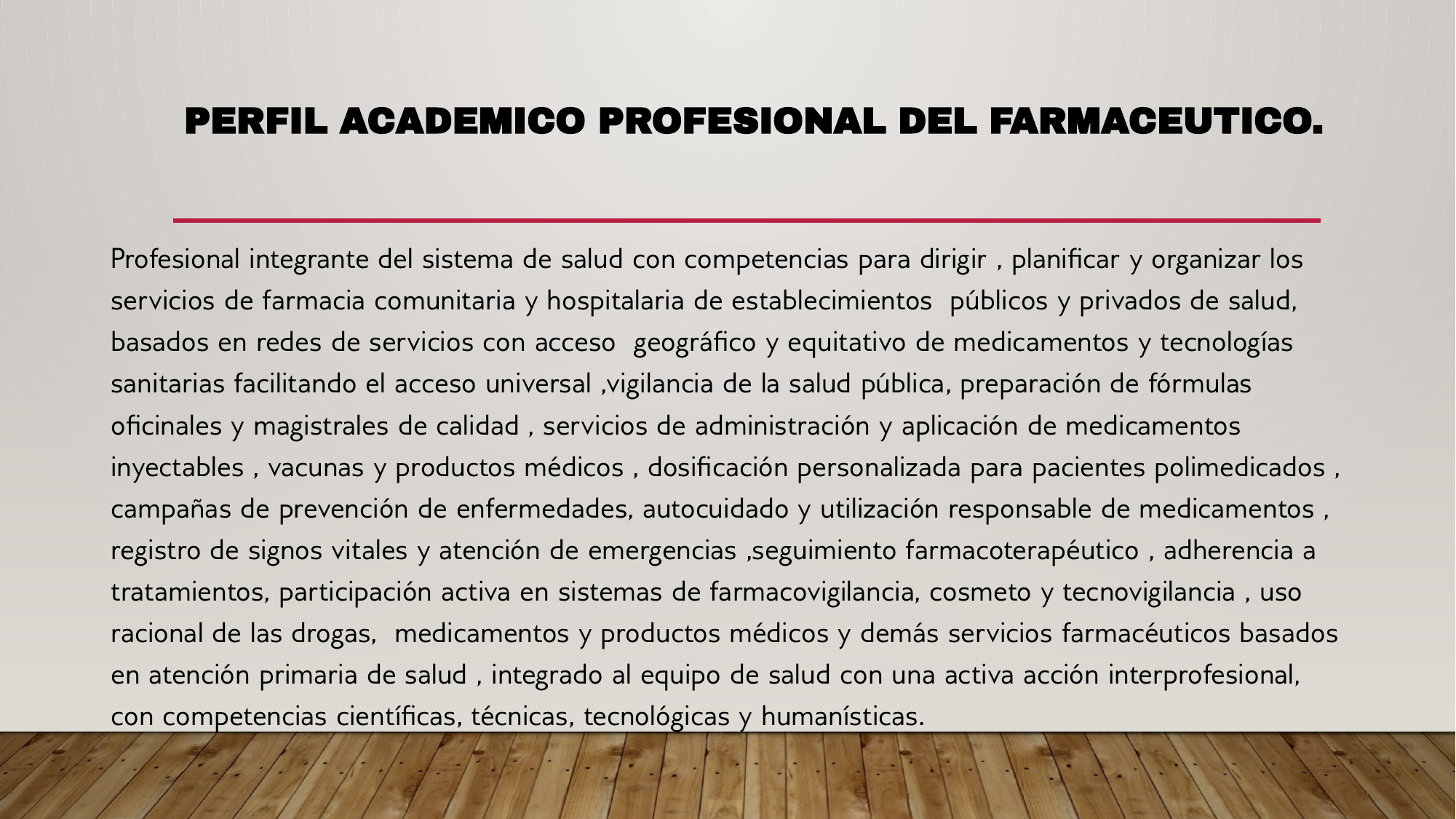

# PERFIL ACADEMICO PROFESIONAL DEL FARMACEUTICO.
Profesional integrante del sistema de salud con competencias para dirigir , planificar y organizar los servicios de farmacia comunitaria y hospitalaria de establecimientos  públicos y privados de salud,   basados en redes de servicios con acceso  geográfico y equitativo de medicamentos y tecnologías sanitarias facilitando el acceso universal ,vigilancia de la salud pública, preparación de fórmulas oficinales y magistrales de calidad , servicios de administración y aplicación de medicamentos inyectables , vacunas y productos médicos , dosificación personalizada para pacientes polimedicados , campañas de prevención de enfermedades, autocuidado y utilización responsable de medicamentos ,  registro de signos vitales y atención de emergencias ,seguimiento farmacoterapéutico , adherencia a tratamientos, participación activa en sistemas de farmacovigilancia, cosmeto y tecnovigilancia , uso racional de las drogas,  medicamentos y productos médicos y demás servicios farmacéuticos basados en atención primaria de salud , integrado al equipo de salud con una activa acción interprofesional, con competencias científicas, técnicas, tecnológicas y humanísticas.